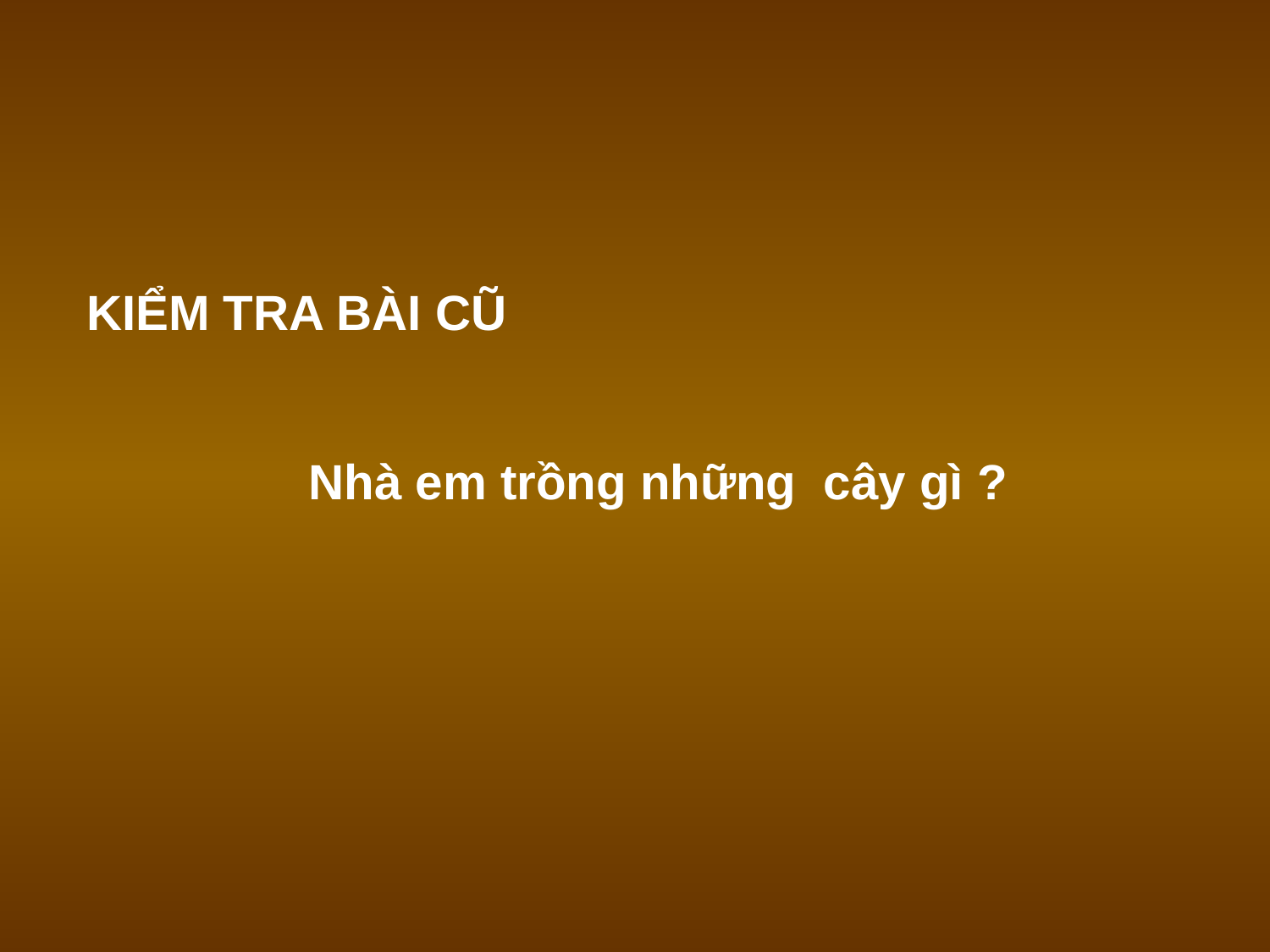

KIỂM TRA BÀI CŨ

Nhà em trồng những  cây gì ?